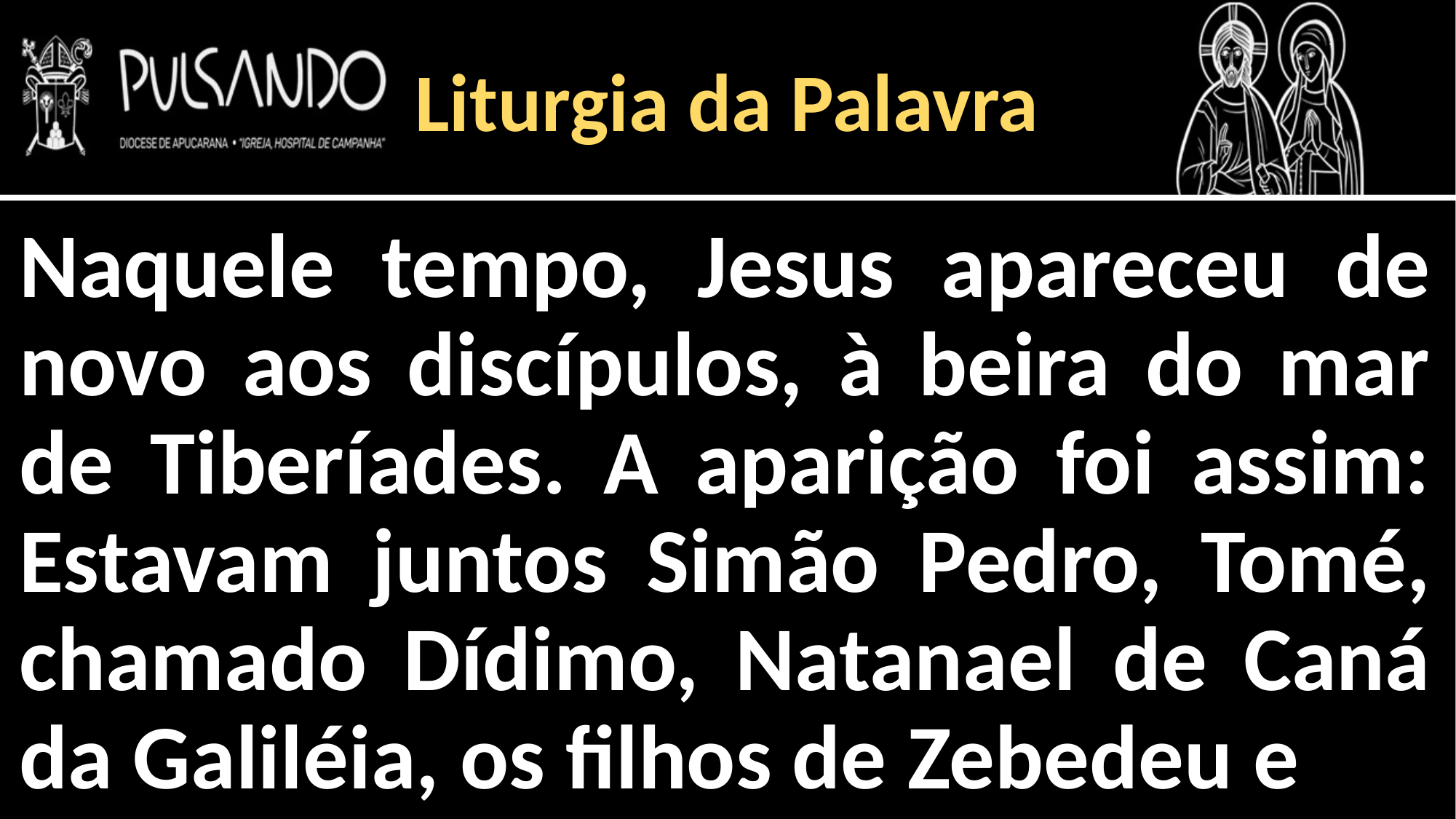

Liturgia da Palavra
Naquele tempo, Jesus apareceu de novo aos discípulos, à beira do mar de Tiberíades. A aparição foi assim: Estavam juntos Simão Pedro, Tomé, chamado Dídimo, Natanael de Caná da Galiléia, os filhos de Zebedeu e